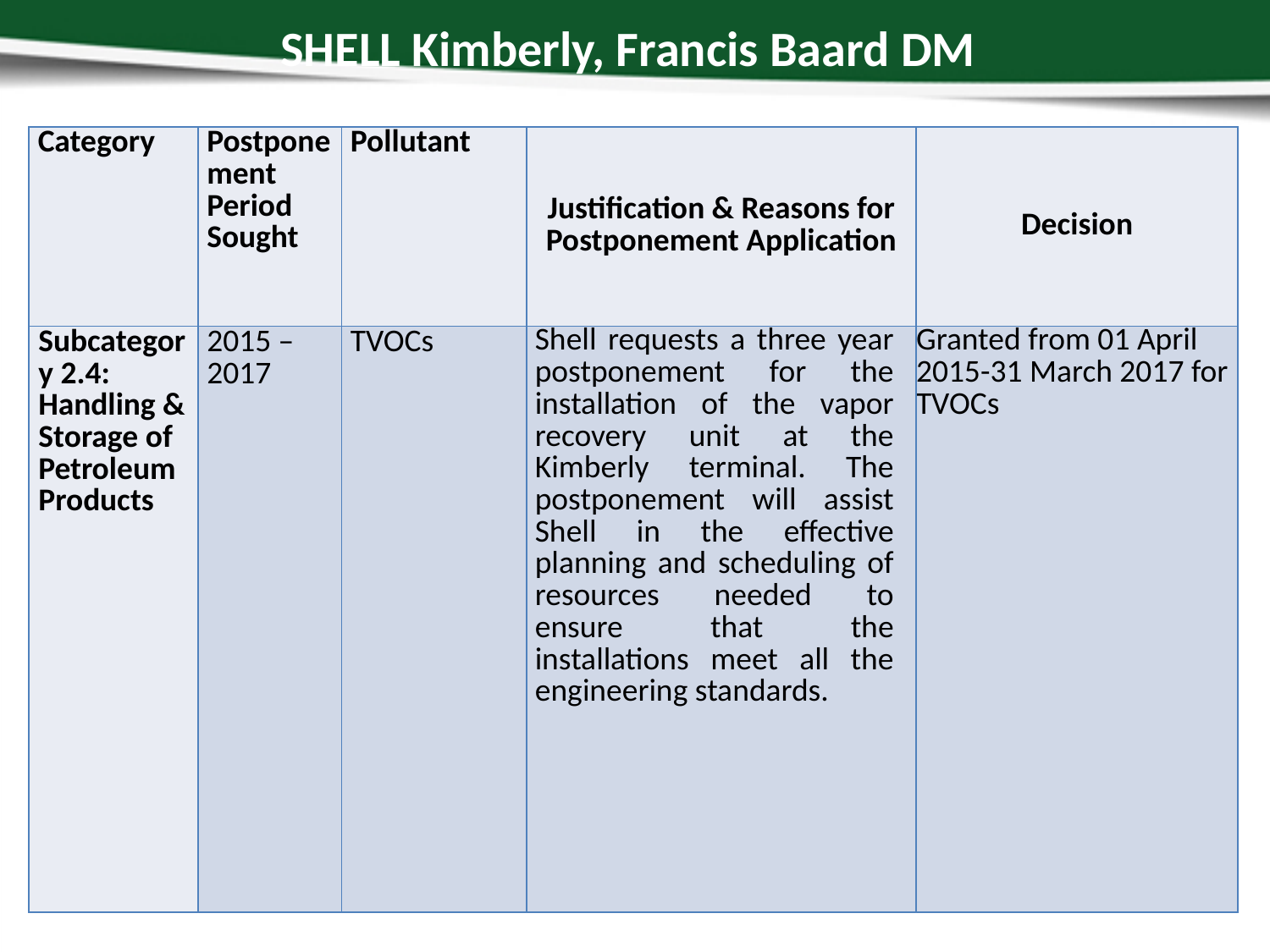

# SHELL Kimberly, Francis Baard DM
| Category | Postponement Period Sought | Pollutant | Justification & Reasons for Postponement Application | Decision |
| --- | --- | --- | --- | --- |
| Subcategory 2.4: Handling & Storage of Petroleum Products | 2015 – 2017 | TVOCs | Shell requests a three year postponement for the installation of the vapor recovery unit at the Kimberly terminal. The postponement will assist Shell in the effective planning and scheduling of resources needed to ensure that the installations meet all the engineering standards. | Granted from 01 April 2015-31 March 2017 for TVOCs |